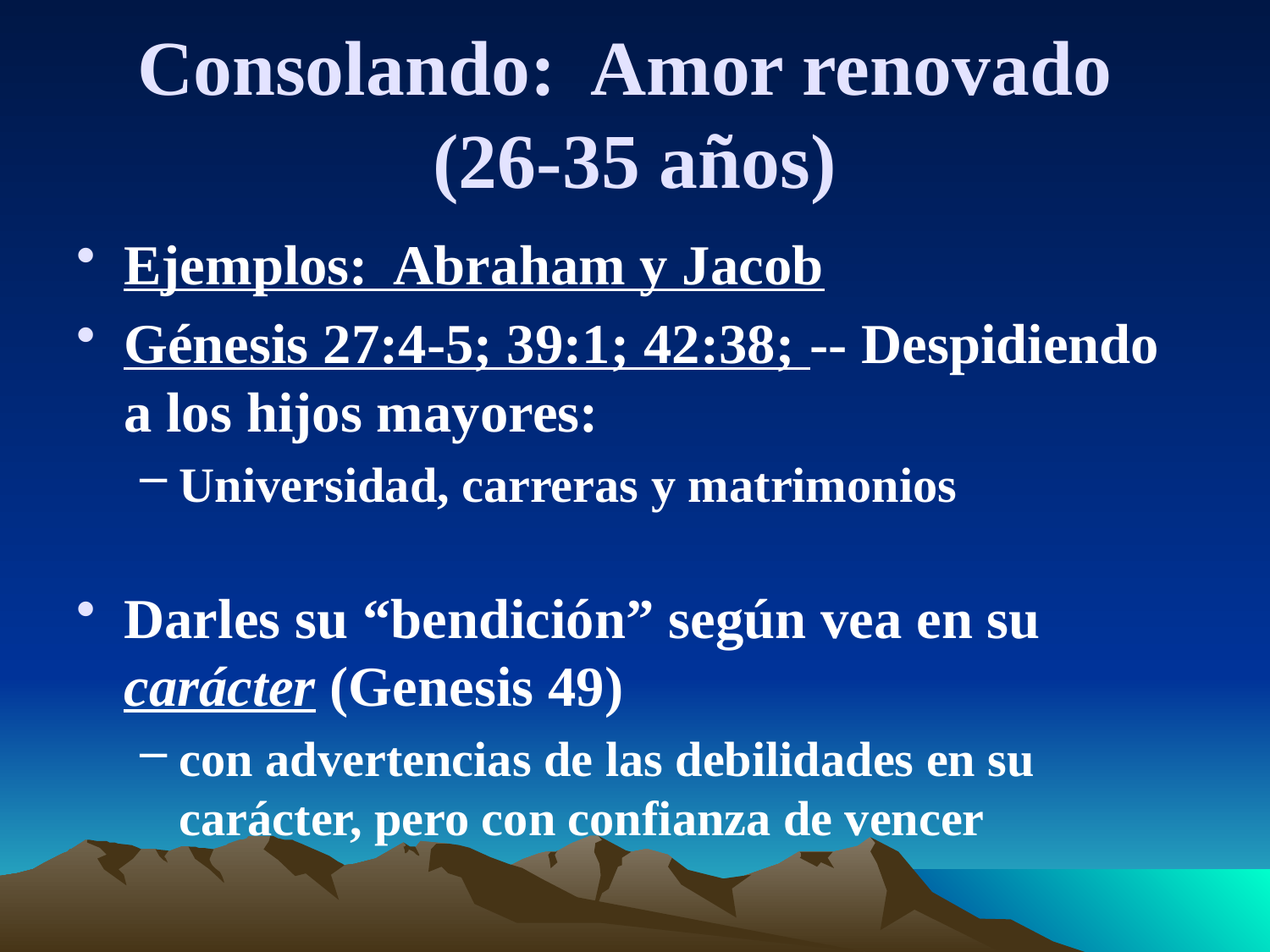

# Consolando:  Amor renovado  (26-35 años)
Ejemplos:  Abraham y Jacob
Génesis 27:4-5; 39:1; 42:38; -- Despidiendo a los hijos mayores:
Universidad, carreras y matrimonios

Darles su “bendición” según vea en su carácter (Genesis 49)
con advertencias de las debilidades en su carácter, pero con confianza de vencer